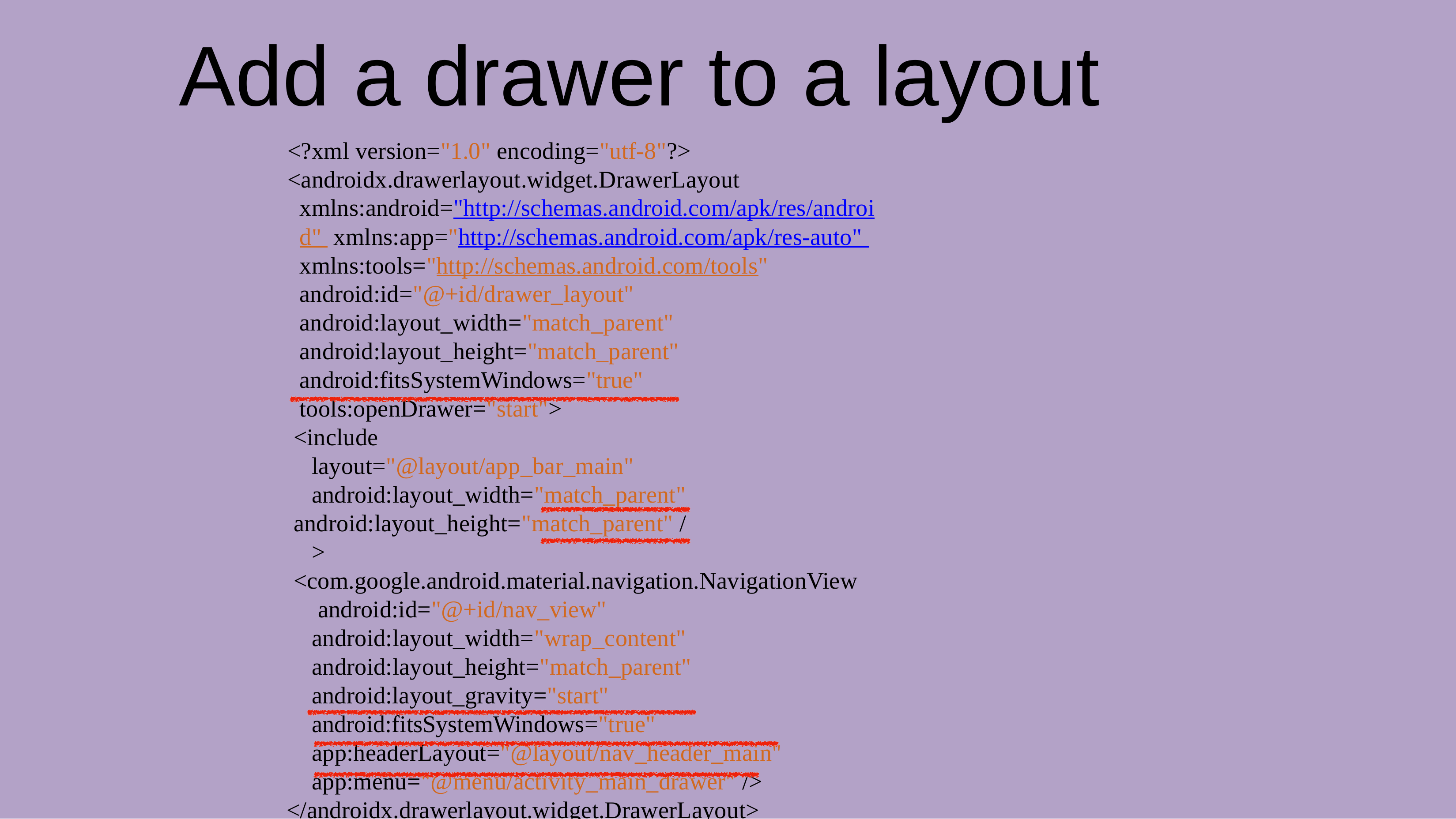

Add a drawer to a layout
<?xml version="1.0" encoding="utf-8"?>
<androidx.drawerlayout.widget.DrawerLayout  xmlns:android="http://schemas.android.com/apk/res/android"  xmlns:app="http://schemas.android.com/apk/res-auto"  xmlns:tools="http://schemas.android.com/tools"  android:id="@+id/drawer_layout"  android:layout_width="match_parent"  android:layout_height="match_parent"  android:fitsSystemWindows="true"  tools:openDrawer="start">
<include  layout="@layout/app_bar_main"  android:layout_width="match_parent"
android:layout_height="match_parent" />
<com.google.android.material.navigation.NavigationView  android:id="@+id/nav_view"  android:layout_width="wrap_content"  android:layout_height="match_parent"  android:layout_gravity="start"  android:fitsSystemWindows="true"  app:headerLayout="@layout/nav_header_main"  app:menu="@menu/activity_main_drawer" />
</androidx.drawerlayout.widget.DrawerLayout>